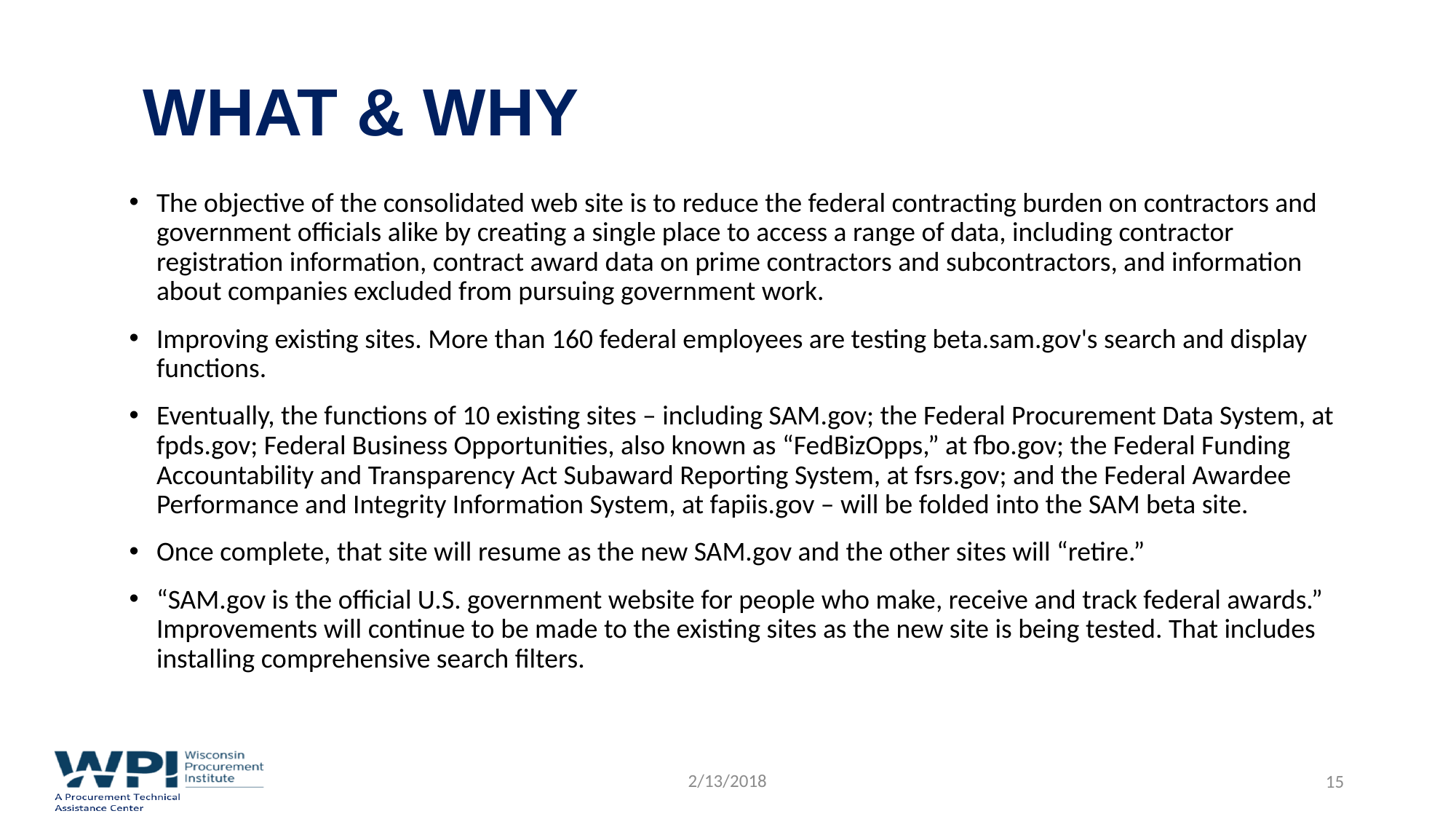

# WHAT & WHY
The objective of the consolidated web site is to reduce the federal contracting burden on contractors and government officials alike by creating a single place to access a range of data, including contractor registration information, contract award data on prime contractors and subcontractors, and information about companies excluded from pursuing government work.
Improving existing sites. More than 160 federal employees are testing beta.sam.gov's search and display functions.
Eventually, the functions of 10 existing sites – including SAM.gov; the Federal Procurement Data System, at fpds.gov; Federal Business Opportunities, also known as “FedBizOpps,” at fbo.gov; the Federal Funding Accountability and Transparency Act Subaward Reporting System, at fsrs.gov; and the Federal Awardee Performance and Integrity Information System, at fapiis.gov – will be folded into the SAM beta site.
Once complete, that site will resume as the new SAM.gov and the other sites will “retire.”
“SAM.gov is the official U.S. government website for people who make, receive and track federal awards.” Improvements will continue to be made to the existing sites as the new site is being tested. That includes installing comprehensive search filters.
2/13/2018
15